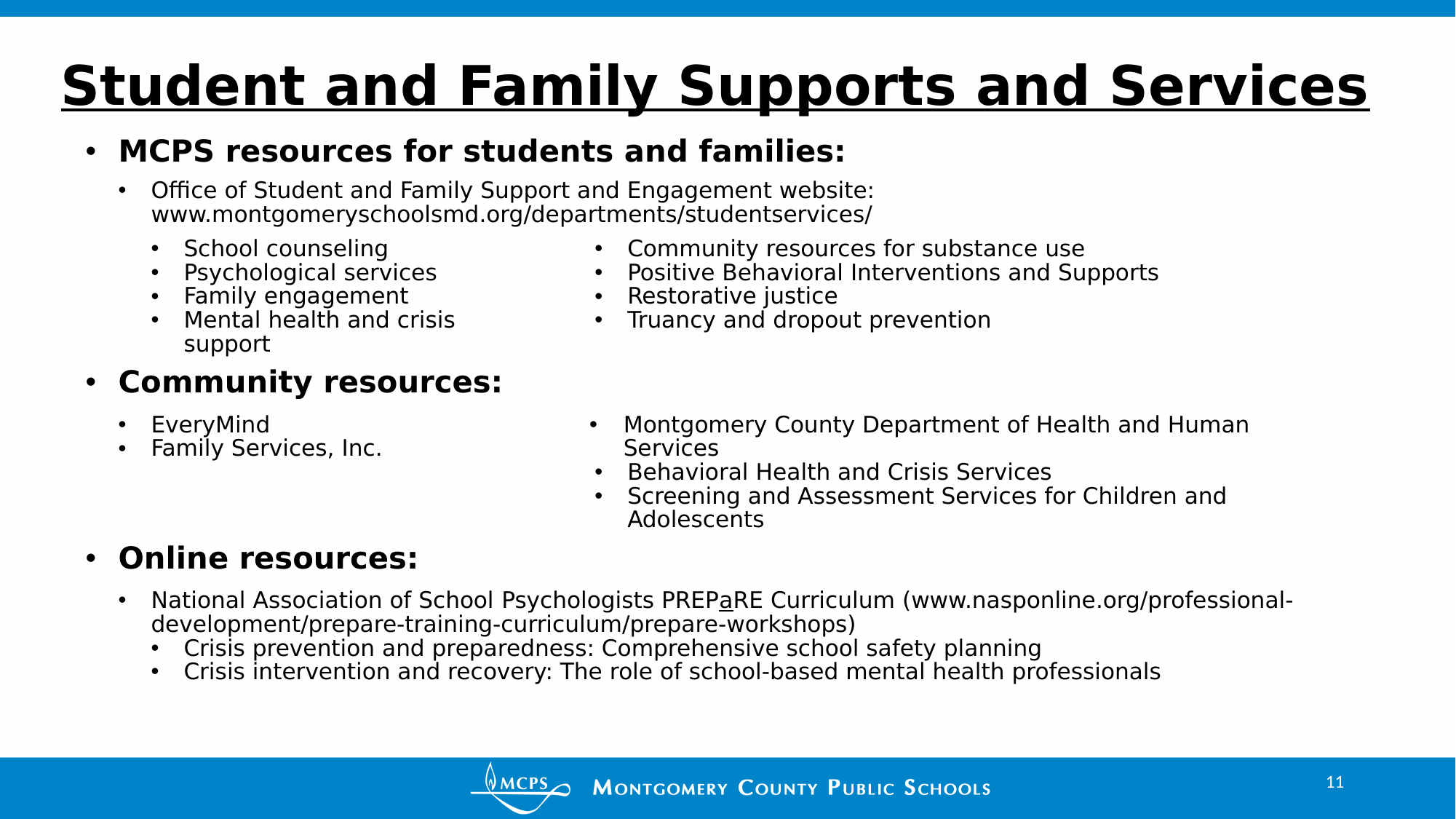

# Student and Family Supports and Services
| MCPS resources for students and families: |  |
| --- | --- |
| Office of Student and Family Support and Engagement website: www.montgomeryschoolsmd.org/departments/studentservices/ |  |
| School counseling Psychological services Family engagement Mental health and crisis support | Community resources for substance use Positive Behavioral Interventions and Supports Restorative justice Truancy and dropout prevention |
| Community resources: |  |
| EveryMind Family Services, Inc. | Montgomery County Department of Health and Human Services Behavioral Health and Crisis Services Screening and Assessment Services for Children and Adolescents |
| Online resources: |  |
| National Association of School Psychologists PREPaRE Curriculum (www.nasponline.org/professional-development/prepare-training-curriculum/prepare-workshops) Crisis prevention and preparedness: Comprehensive school safety planning Crisis intervention and recovery: The role of school-based mental health professionals |  |

11